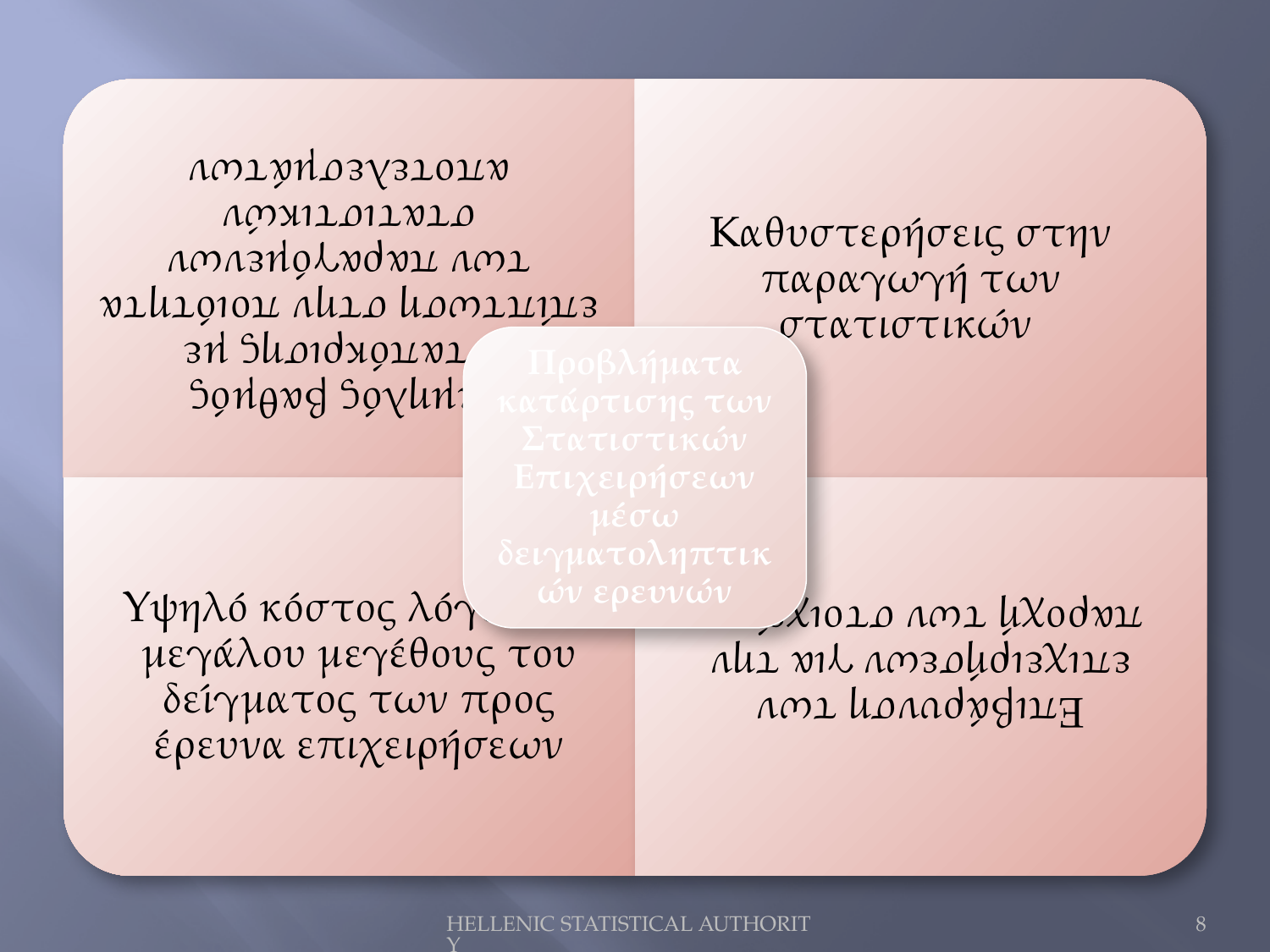

Χαμηλός βαθμός ανταπόκρισης με επίπτωση στην ποιότητα των παραγόμενων στατιστικών αποτελεσμάτων
Καθυστερήσεις στην παραγωγή των στατιστικών
Υψηλό κόστος λόγω του μεγάλου μεγέθους του δείγματος των προς έρευνα επιχειρήσεων
Επιβάρυνση των επιχειρήσεων για την παροχή των στοιχείων
Προβλήματα κατάρτισης των Στατιστικών Επιχειρήσεων μέσω δειγματοληπτικών ερευνών
HELLENIC STATISTICAL AUTHORITY
8